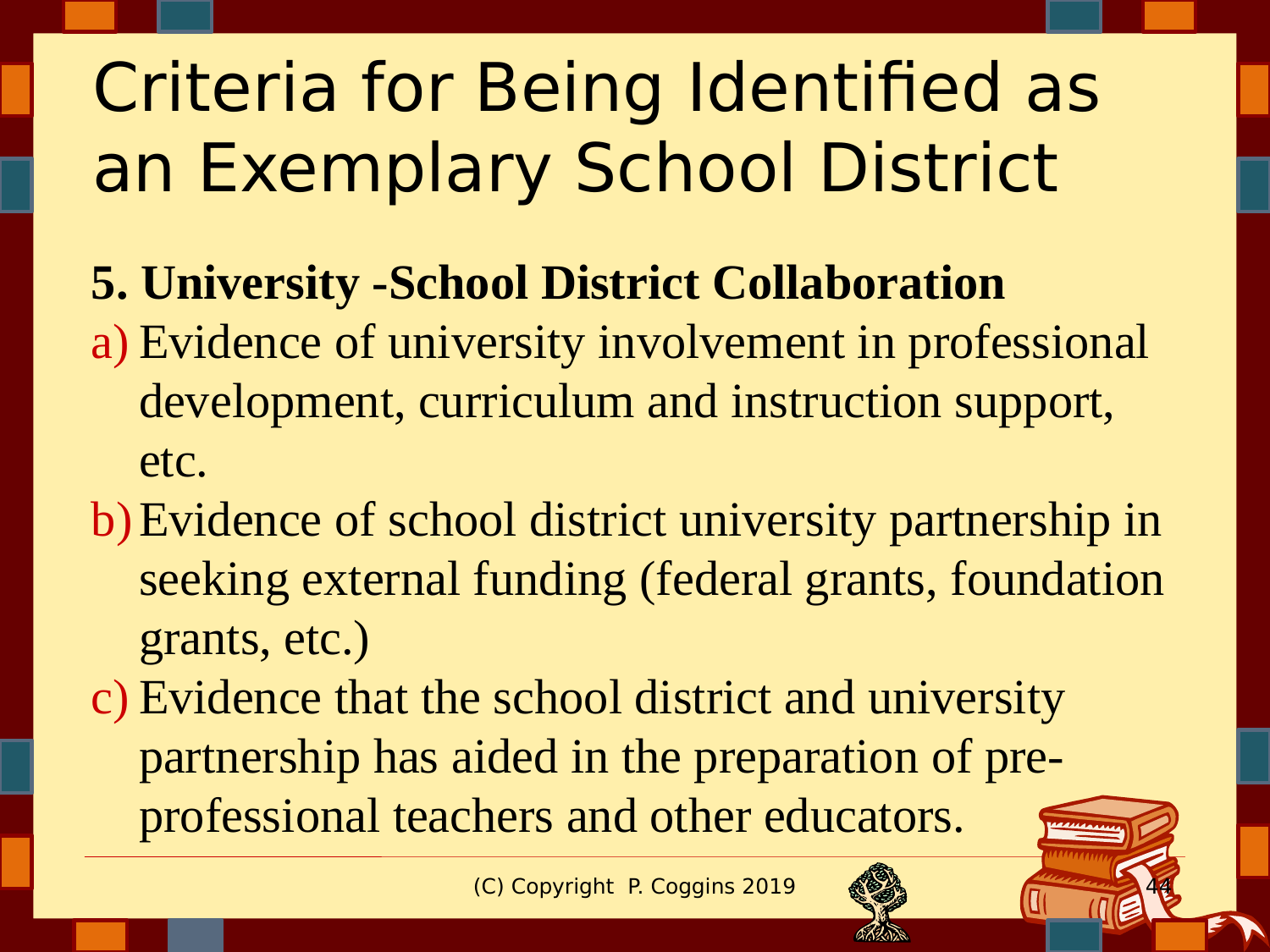

# Criteria for Being Identified as an Exemplary School District
5. University -School District Collaboration
Evidence of university involvement in professional development, curriculum and instruction support, etc.
Evidence of school district university partnership in seeking external funding (federal grants, foundation grants, etc.)
Evidence that the school district and university partnership has aided in the preparation of pre-professional teachers and other educators.

(C) Copyright  P. Coggins 2019
44